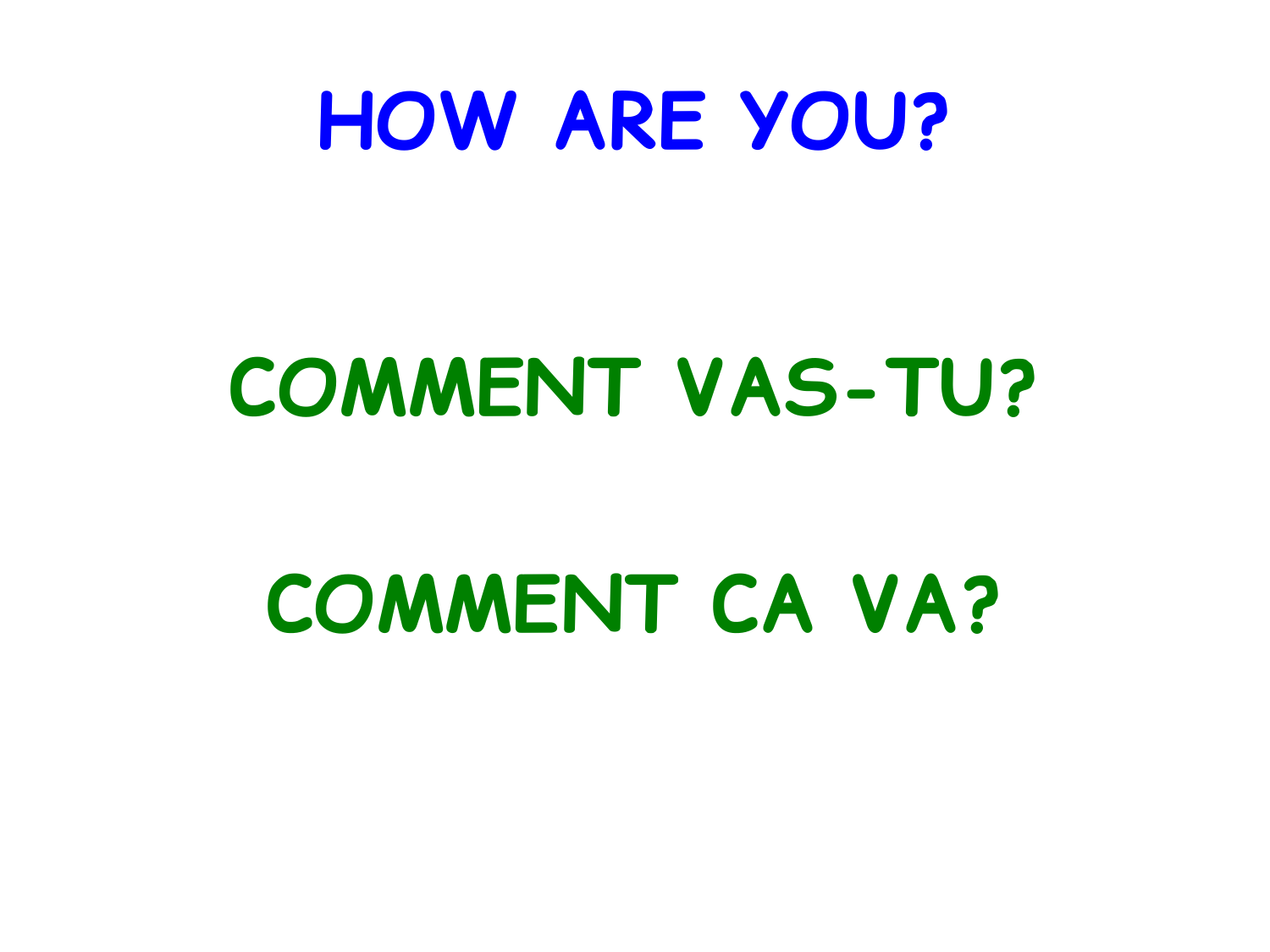

# HOW ARE YOU?

COMMENT VAS-TU?

COMMENT CA VA?